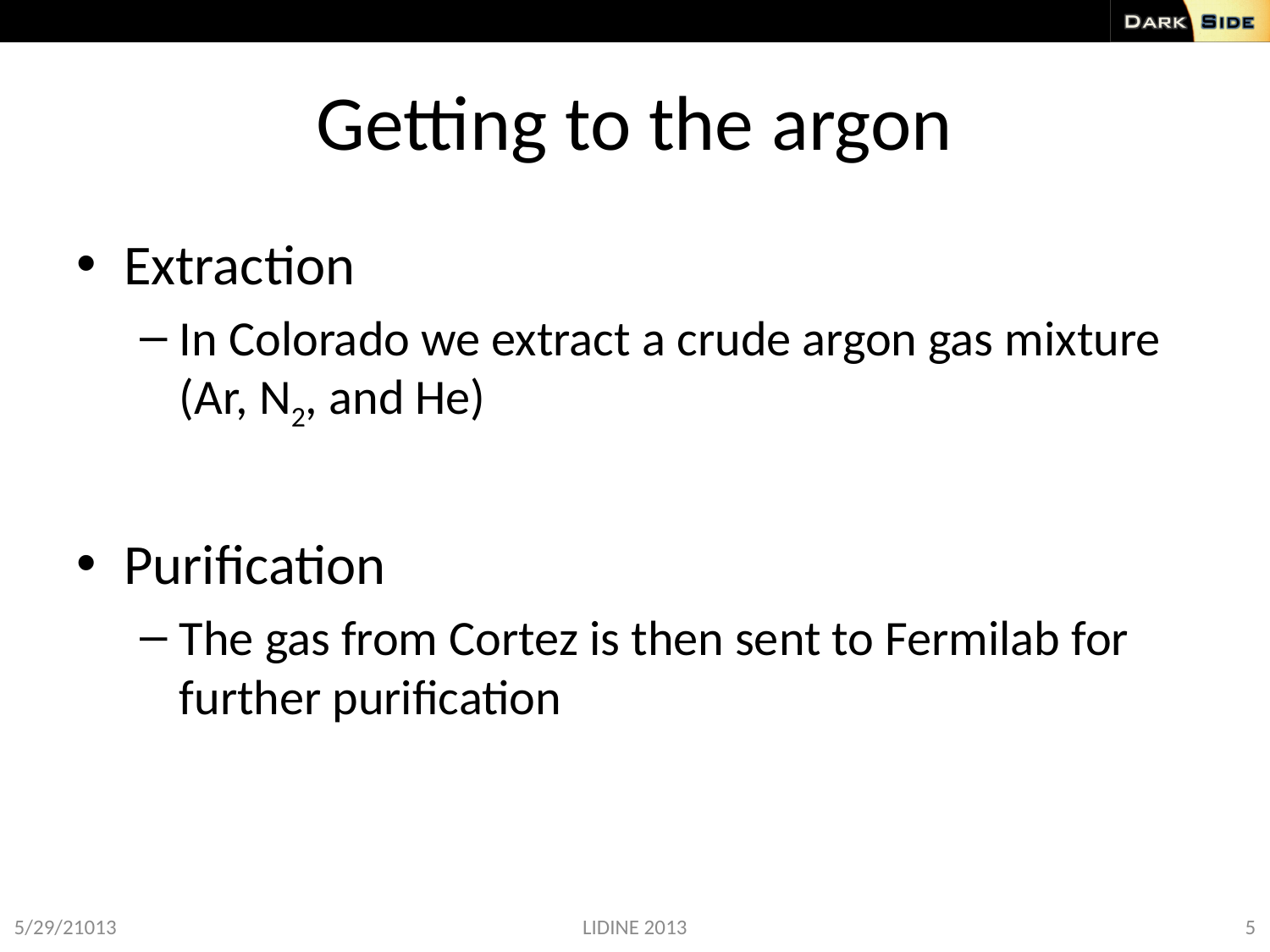

# Getting to the argon
Extraction
In Colorado we extract a crude argon gas mixture (Ar, N2, and He)

Purification
The gas from Cortez is then sent to Fermilab for further purification
5/29/21013
LIDINE 2013
5